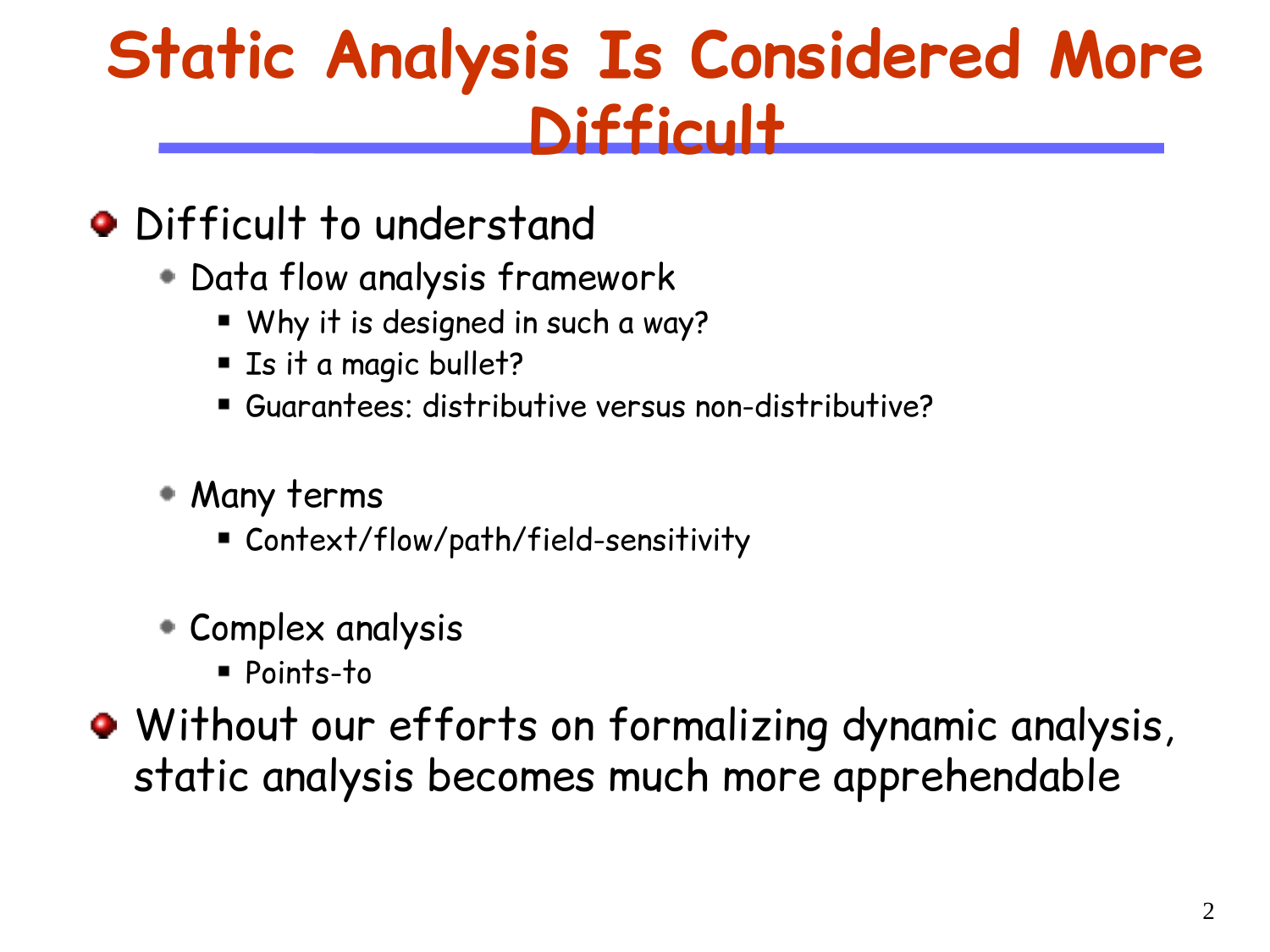

# Static Analysis Is Considered More Difficult
Difficult to understand
Data flow analysis framework
Why it is designed in such a way?
Is it a magic bullet?
Guarantees: distributive versus non-distributive?

Many terms
Context/flow/path/field-sensitivity

Complex analysis
Points-to
Without our efforts on formalizing dynamic analysis, static analysis becomes much more apprehendable